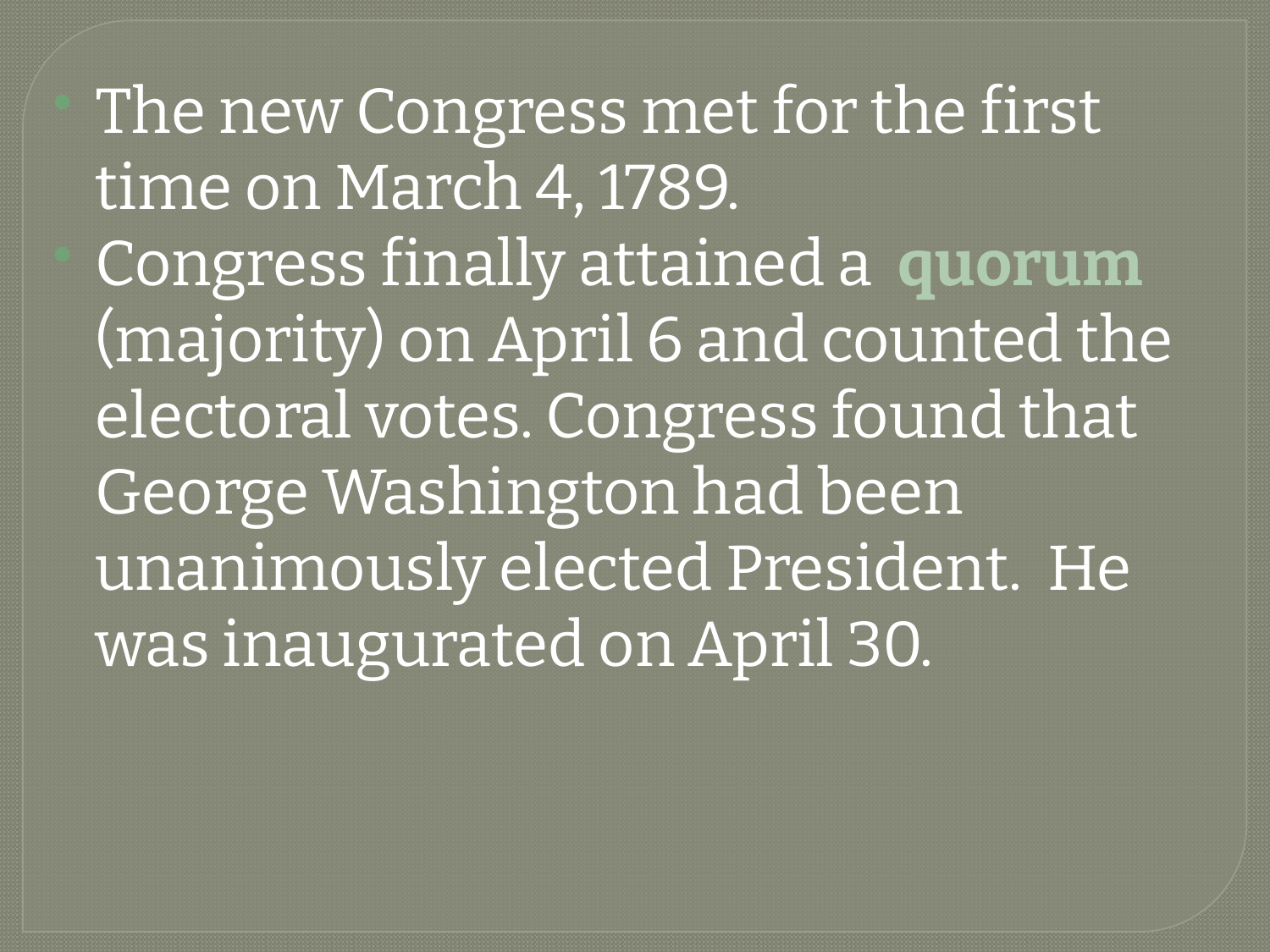

The new Congress met for the first time on March 4, 1789.
Congress finally attained a  quorum (majority) on April 6 and counted the electoral votes. Congress found that George Washington had been unanimously elected President.  He was inaugurated on April 30.